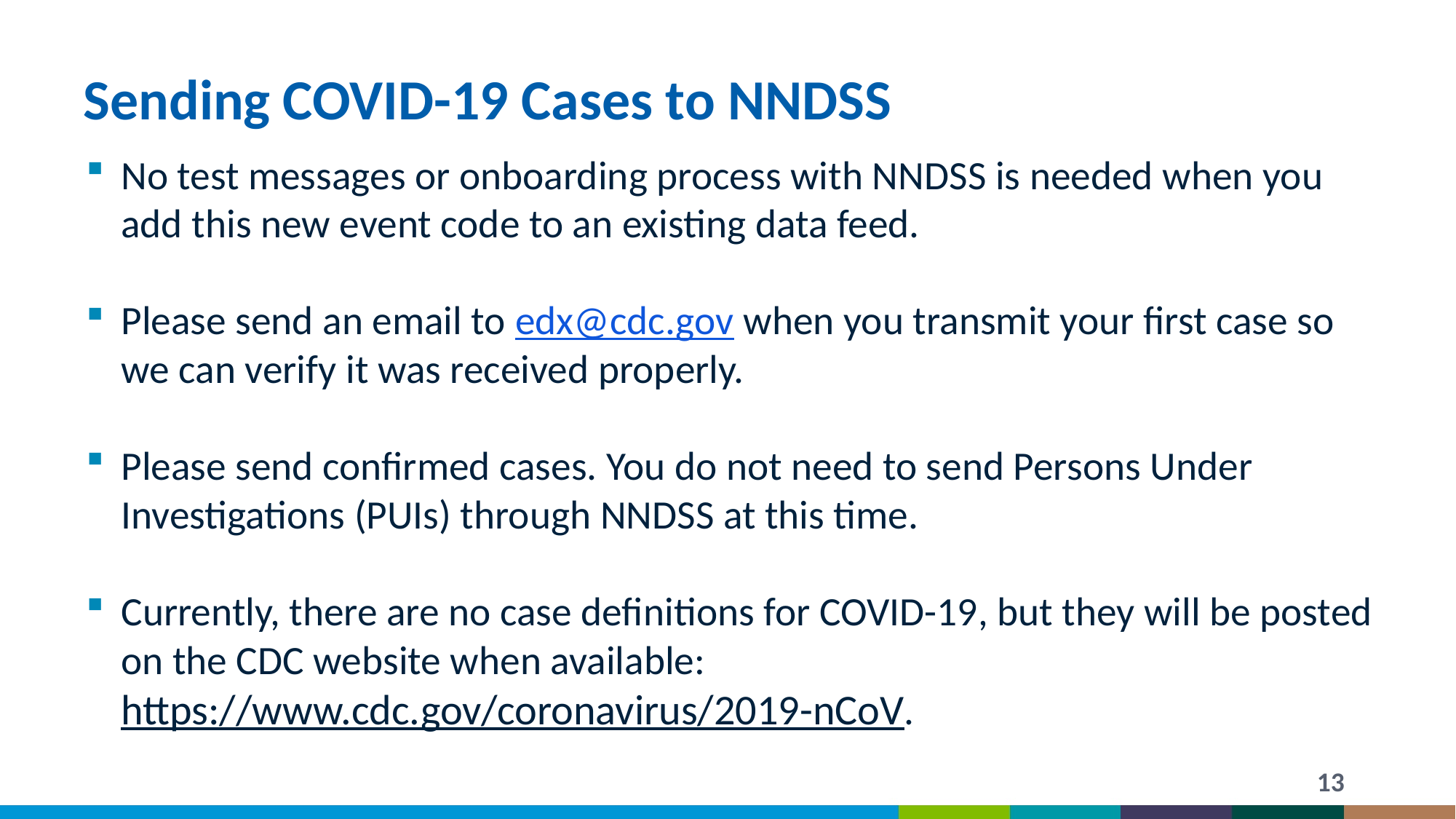

# Sending COVID-19 Cases to NNDSS
No test messages or onboarding process with NNDSS is needed when you add this new event code to an existing data feed.

Please send an email to edx@cdc.gov when you transmit your first case so we can verify it was received properly.

Please send confirmed cases. You do not need to send Persons Under Investigations (PUIs) through NNDSS at this time.

Currently, there are no case definitions for COVID-19, but they will be posted on the CDC website when available: https://www.cdc.gov/coronavirus/2019-nCoV.

13